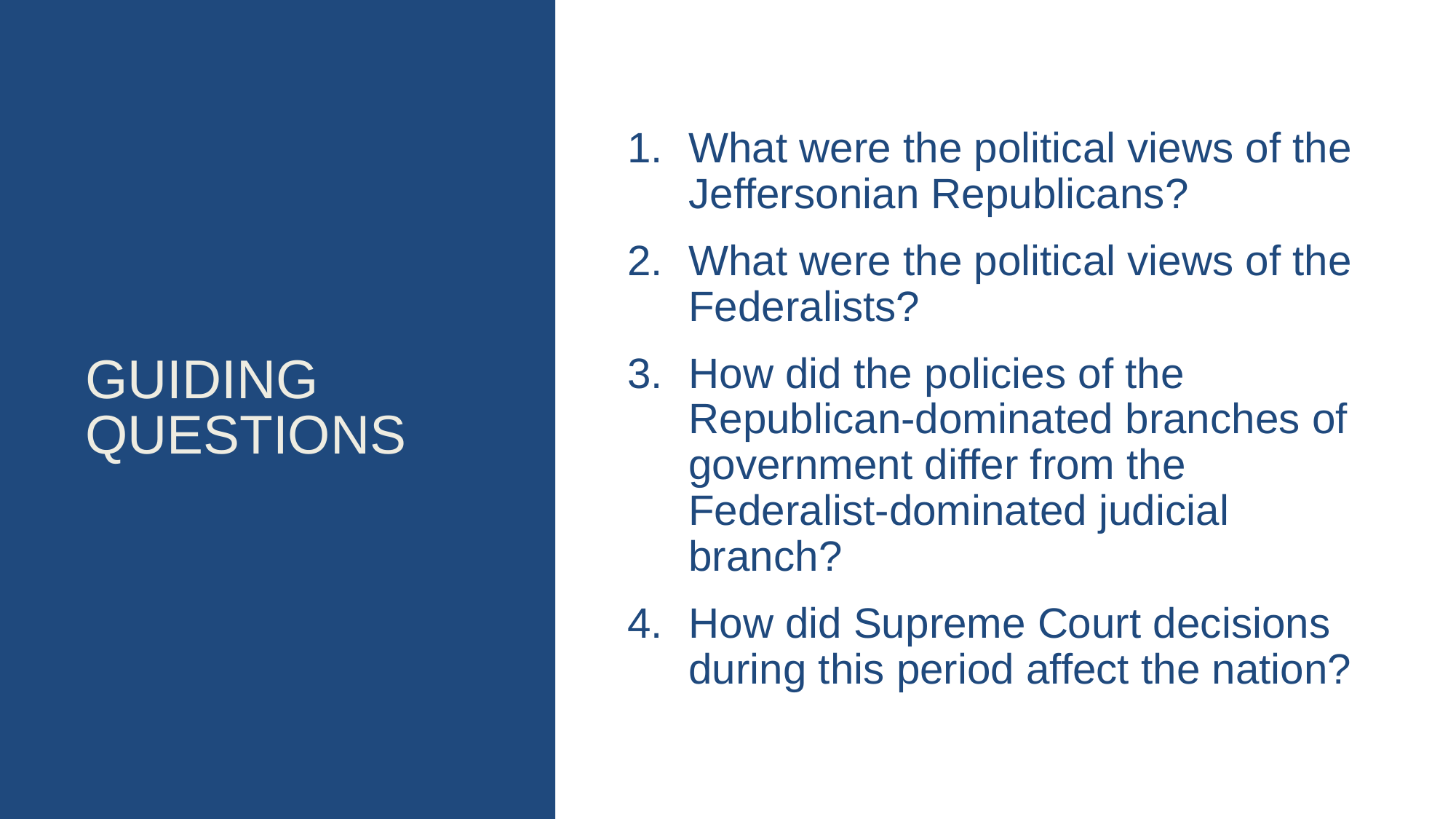

# Guiding questions
What were the political views of the Jeffersonian Republicans?
What were the political views of the Federalists?
How did the policies of the Republican-dominated branches of government differ from the Federalist-dominated judicial branch?
How did Supreme Court decisions during this period affect the nation?